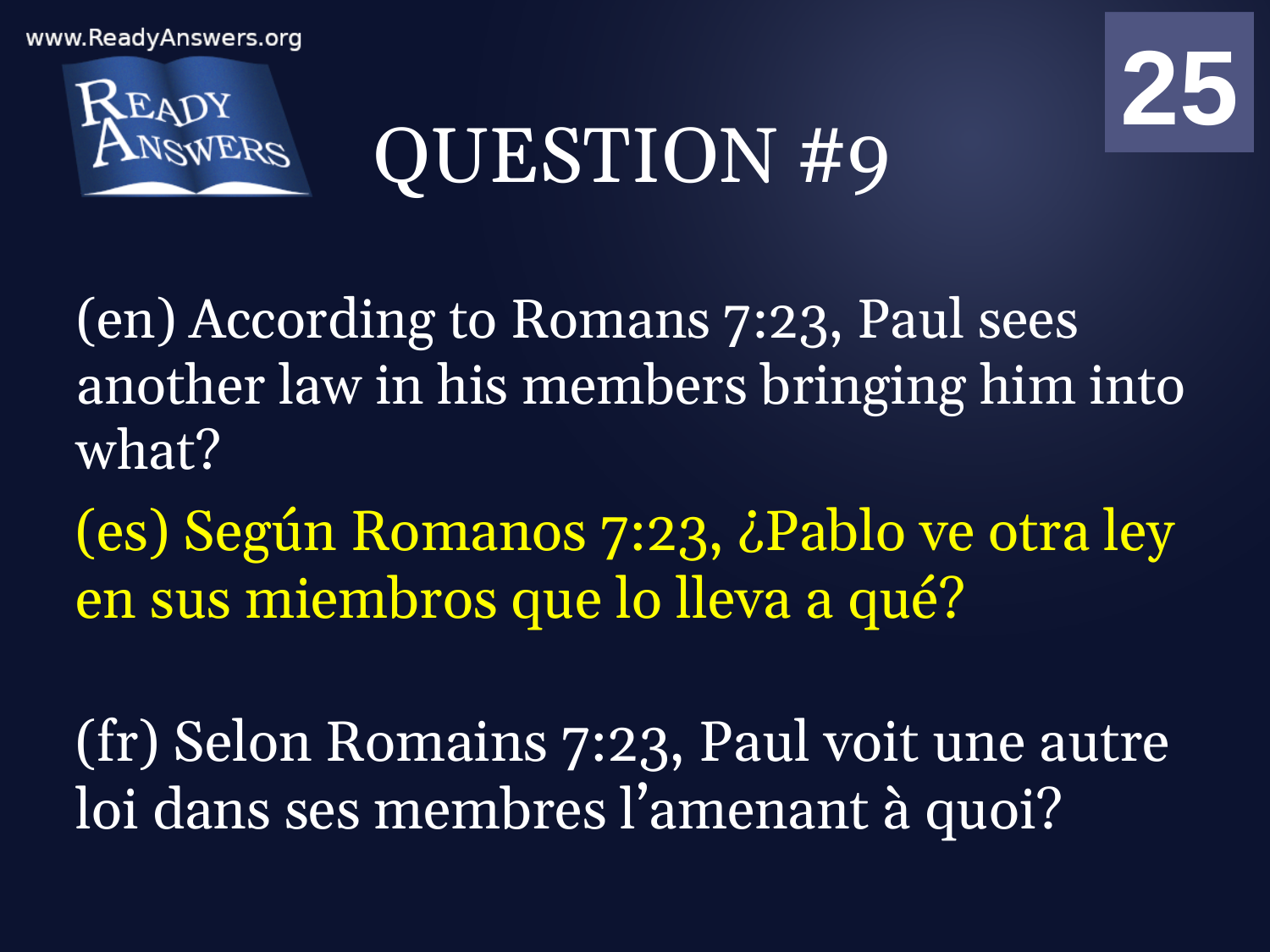

01
02
03
04
05
06
07
08
09
10
11
12
13
14
15
16
17
18
19
20
21
22
23
24
25
00
# QUESTION #9
(en) According to Romans 7:23, Paul sees another law in his members bringing him into what?
(es) Según Romanos 7:23, ¿Pablo ve otra ley en sus miembros que lo lleva a qué?
(fr) Selon Romains 7:23, Paul voit une autre loi dans ses membres l’amenant à quoi?